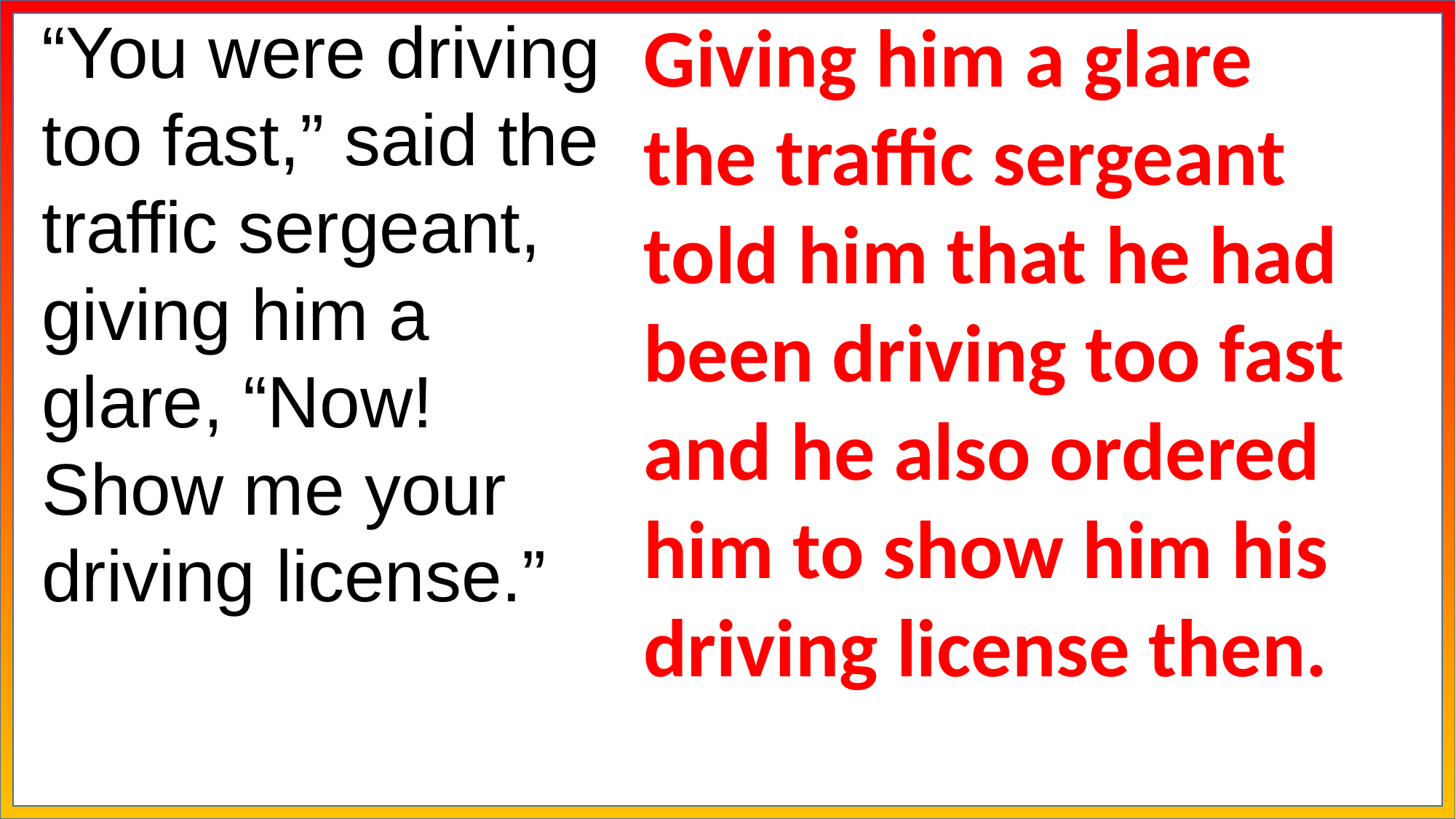

“You were driving too fast,” said the traffic sergeant, giving him a glare, “Now! Show me your driving license.”

Giving him a glare the traffic sergeant told him that he had been driving too fast and he also ordered him to show him his driving license then.